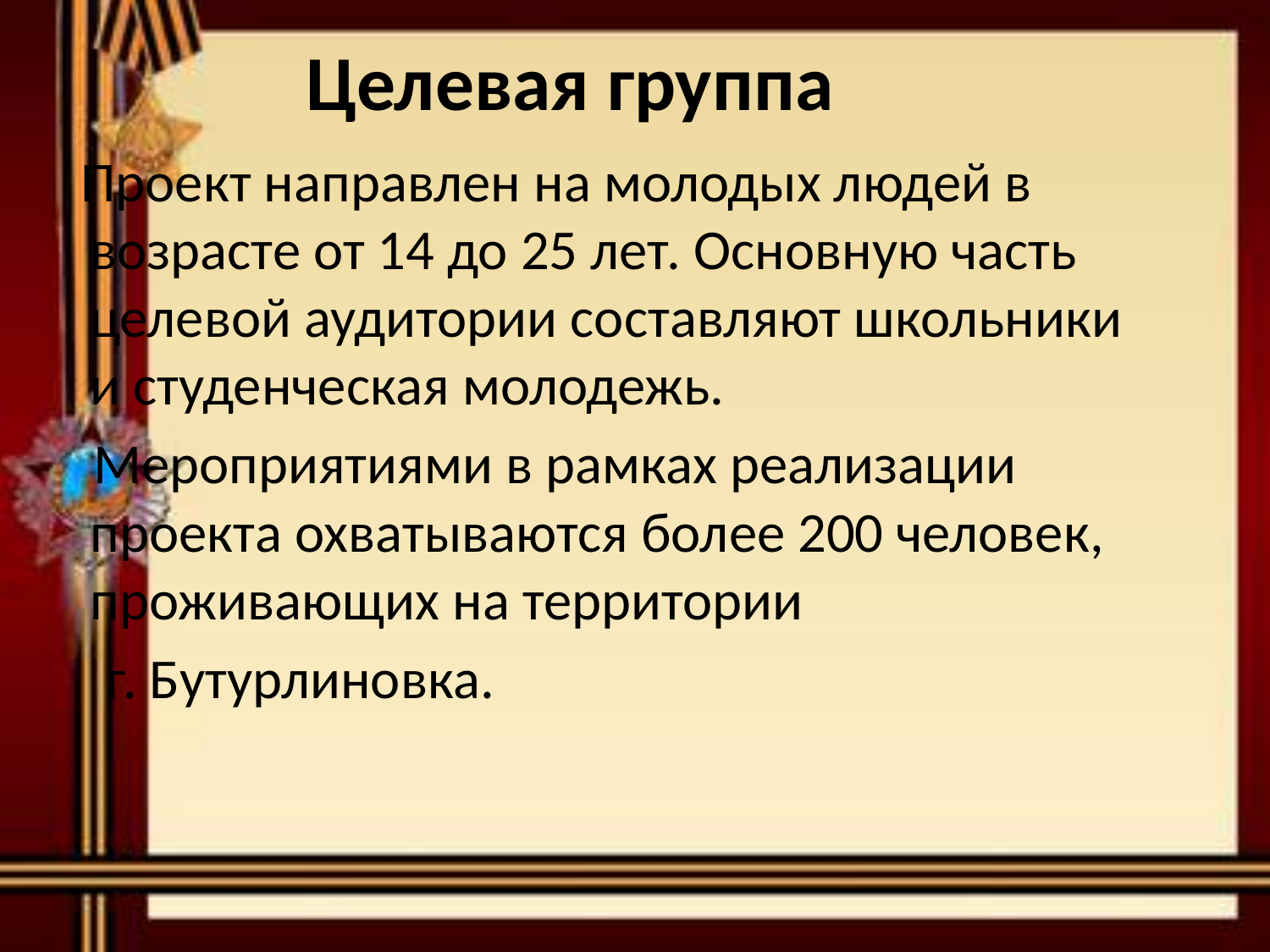

Целевая группа
#
   Проект направлен на молодых людей в возрасте от 14 до 25 лет. Основную часть целевой аудитории составляют школьники и студенческая молодежь.
    Мероприятиями в рамках реализации проекта охватываются более 200 человек, проживающих на территории
     г. Бутурлиновка.